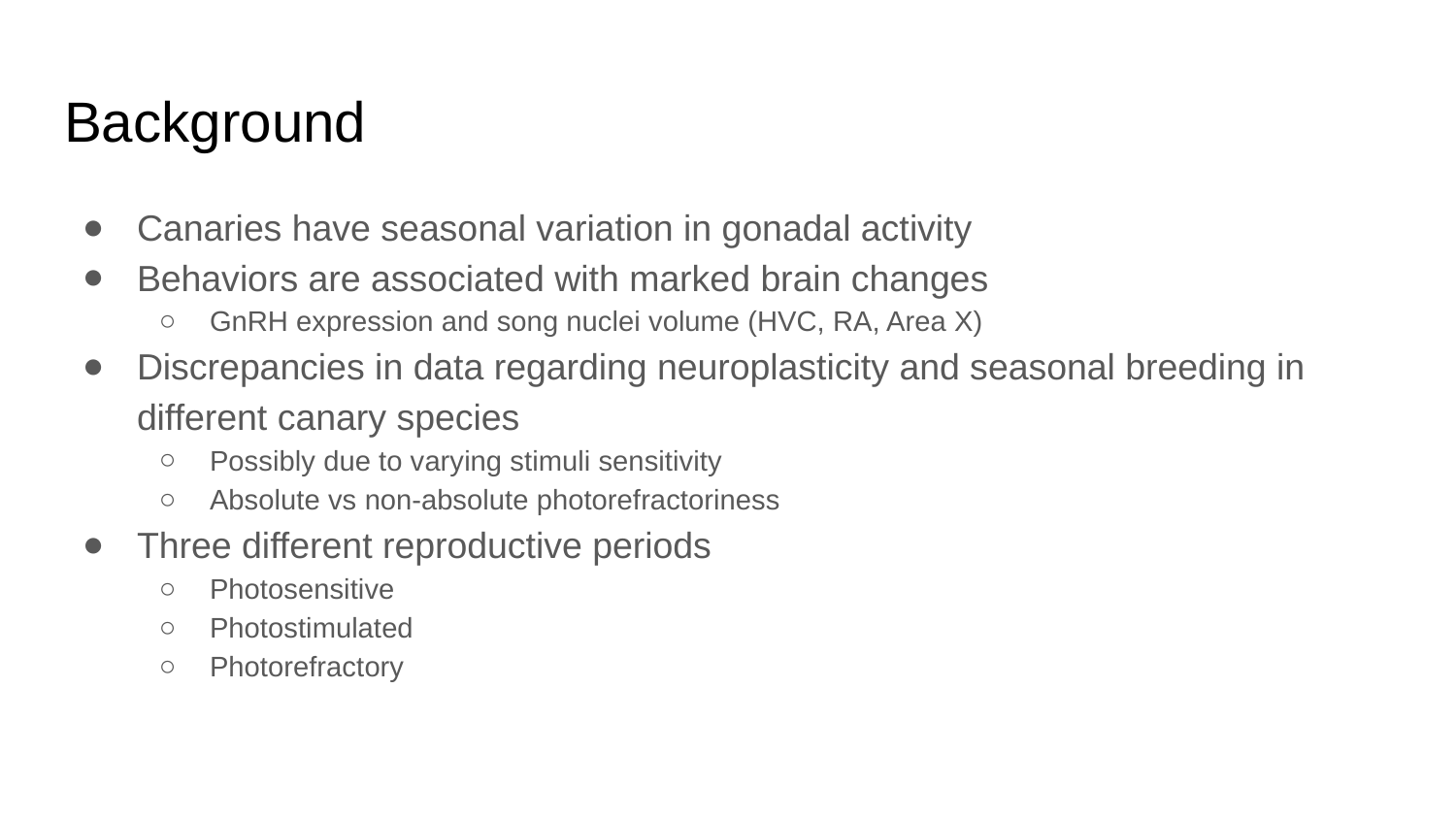

# Background
Canaries have seasonal variation in gonadal activity
Behaviors are associated with marked brain changes
GnRH expression and song nuclei volume (HVC, RA, Area X)
Discrepancies in data regarding neuroplasticity and seasonal breeding in different canary species
Possibly due to varying stimuli sensitivity
Absolute vs non-absolute photorefractoriness
Three different reproductive periods
Photosensitive
Photostimulated
Photorefractory